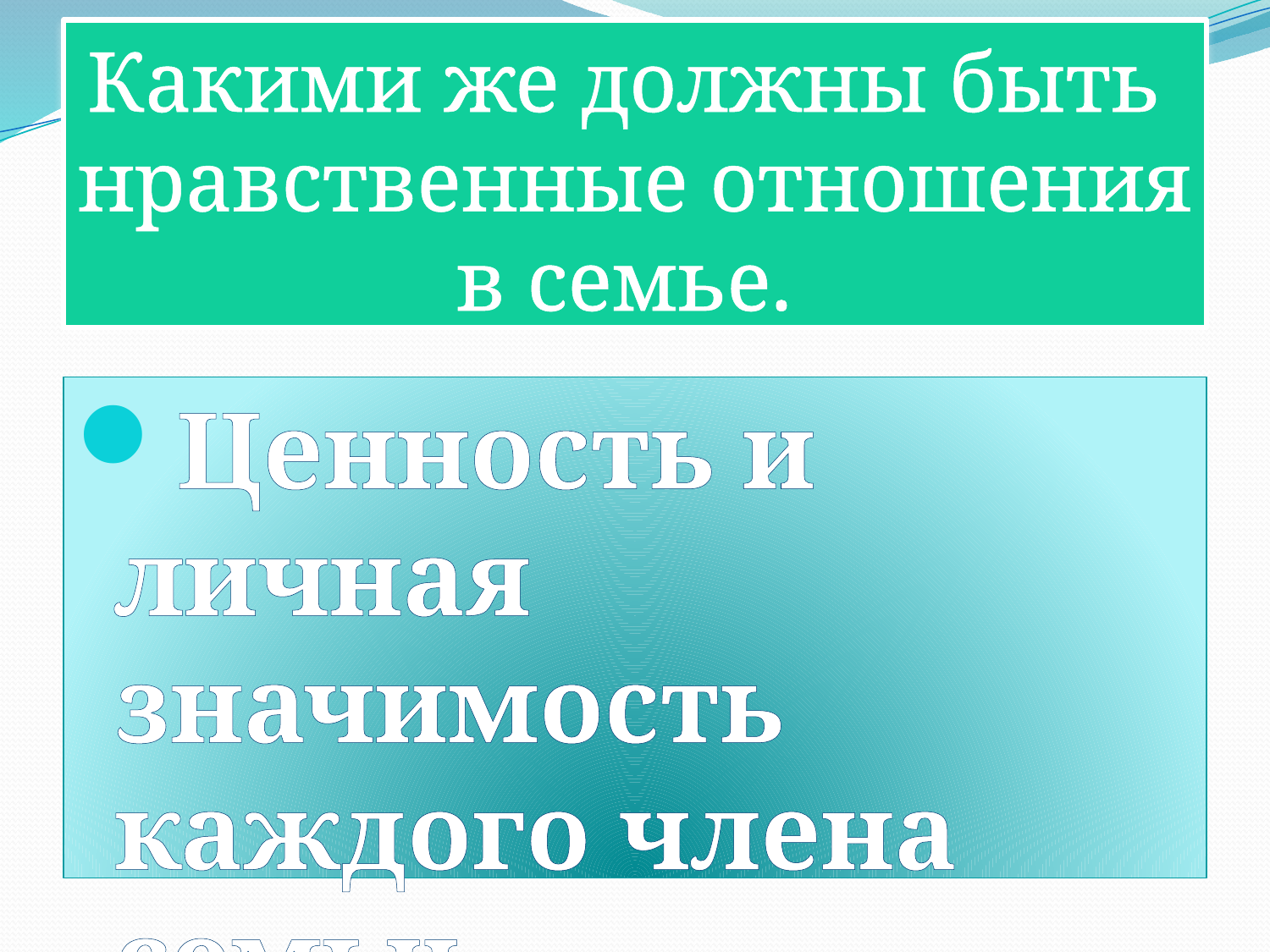

# Какими же должны быть   нравственные отношения в семье.
Ценность и личная значимость каждого члена семьи.